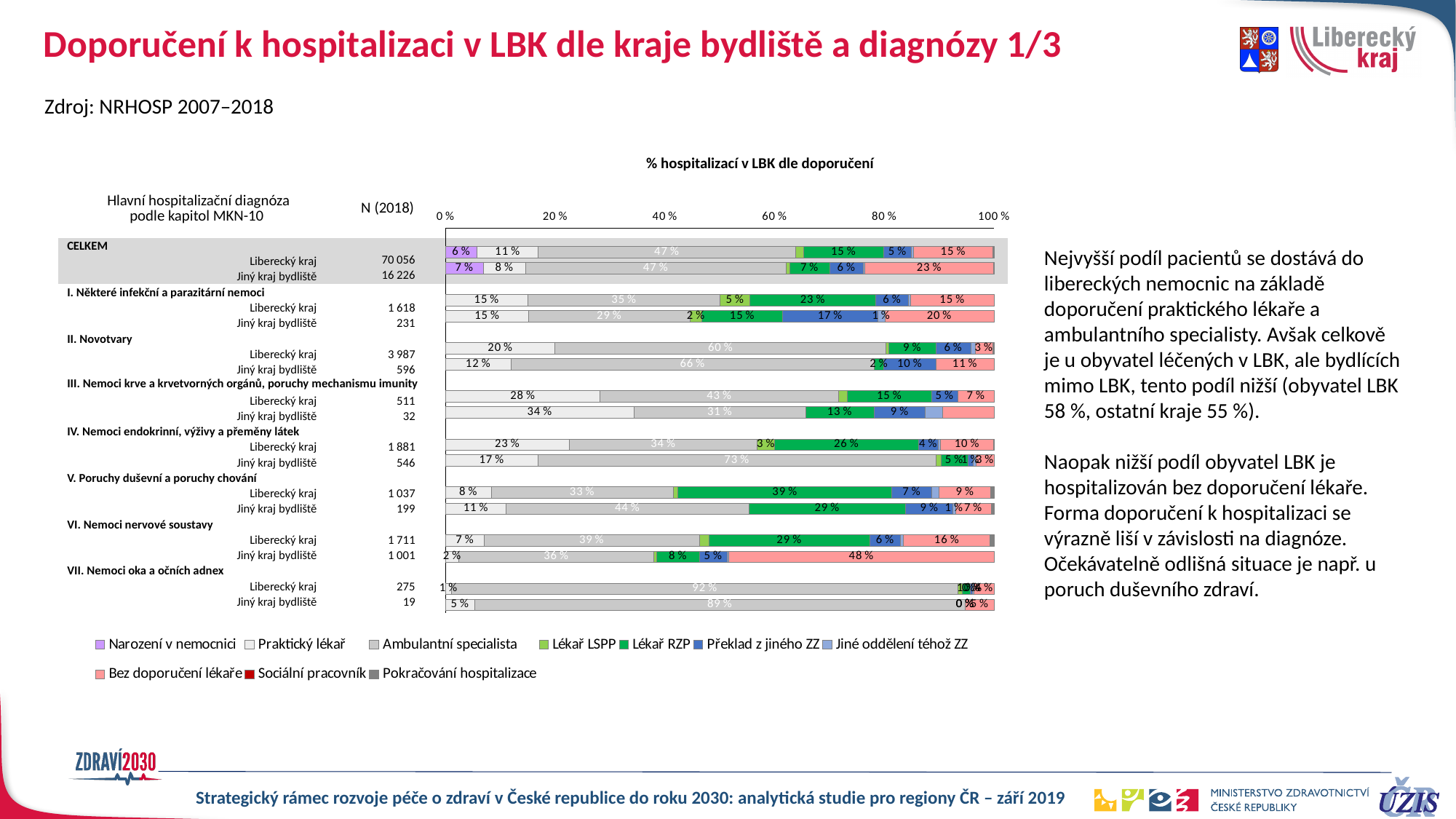

# Doporučení k hospitalizaci v LBK dle kraje bydliště a diagnózy 1/3
Zdroj: NRHOSP 2007–2018
% hospitalizací v LBK dle doporučení
| Hlavní hospitalizační diagnóza podle kapitol MKN-10 | N (2018) |  |
| --- | --- | --- |
| CELKEM |  |  |
| Liberecký kraj | 70 056 |  |
| Jiný kraj bydliště | 16 226 |  |
| I. Některé infekční a parazitární nemoci |  |  |
| Liberecký kraj | 1 618 |  |
| Jiný kraj bydliště | 231 |  |
| II. Novotvary |  |  |
| Liberecký kraj | 3 987 |  |
| Jiný kraj bydliště | 596 |  |
| III. Nemoci krve a krvetvorných orgánů, poruchy mechanismu imunity |  |  |
| Liberecký kraj | 511 |  |
| Jiný kraj bydliště | 32 |  |
| IV. Nemoci endokrinní, výživy a přeměny látek |  |  |
| Liberecký kraj | 1 881 |  |
| Jiný kraj bydliště | 546 |  |
| V. Poruchy duševní a poruchy chování |  |  |
| Liberecký kraj | 1 037 |  |
| Jiný kraj bydliště | 199 |  |
| VI. Nemoci nervové soustavy |  |  |
| Liberecký kraj | 1 711 |  |
| Jiný kraj bydliště | 1 001 |  |
| VII. Nemoci oka a očních adnex |  |  |
| Liberecký kraj | 275 |  |
| Jiný kraj bydliště | 19 |  |

### Chart

| Category | Narození v nemocnici | Praktický lékař | Ambulantní specialista | Lékař LSPP | Lékař RZP | Překlad z jiného ZZ | Jiné oddělení téhož ZZ | Bez doporučení lékaře | Sociální pracovník | Pokračování hospitalizace |
|---|---|---|---|---|---|---|---|---|---|---|
| CELKEM | None | None | None | None | None | None | None | None | None | None |
| LBK | 0.057611 | 0.111111 | 0.46911 | 0.014517 | 0.14694 | 0.049318 | 0.004368 | 0.145141 | 0.000357 | 0.001527 |
| Jiný | 0.068655 | 0.076975 | 0.474917 | 0.006471 | 0.073154 | 0.06126 | 0.003143 | 0.234254 | 0.000555 | 0.000616 |
| I. Některé infekční a parazitární nemoci | None | None | None | None | None | None | None | None | None | None |
| LBK | 0.0 | 0.150185 | 0.350433 | 0.054388 | 0.229295 | 0.059333 | 0.004326 | 0.15204 | 0.0 | 0.0 |
| Jiný | 0.0 | 0.151515 | 0.294372 | 0.021645 | 0.147186 | 0.17316 | 0.012987 | 0.199134 | 0.0 | 0.0 |
| II. Novotvary | None | None | None | None | None | None | None | None | None | None |
| LBK | 0.0 | 0.199649 | 0.603461 | 0.004264 | 0.086782 | 0.063205 | 0.008026 | 0.032355 | 0.000752 | 0.001505 |
| Jiný | 0.0 | 0.119128 | 0.662752 | 0.0 | 0.016779 | 0.095638 | 0.0 | 0.105705 | 0.0 | 0.0 |
| III. Nemoci krve a krvetvorných orgánů, poruchy mechanismu imunity | None | None | None | None | None | None | None | None | None | None |
| LBK | 0.0 | 0.2818 | 0.434442 | 0.015656 | 0.154599 | 0.046967 | 0.0 | 0.066536 | 0.0 | 0.0 |
| Jiný | 0.0 | 0.34375 | 0.3125 | 0.0 | 0.125 | 0.09375 | 0.03125 | 0.09375 | 0.0 | 0.0 |
| IV. Nemoci endokrinní, výživy a přeměny látek | None | None | None | None | None | None | None | None | None | None |
| LBK | 0.0 | 0.225412 | 0.342903 | 0.031898 | 0.261563 | 0.036683 | 0.004253 | 0.096225 | 0.000532 | 0.000532 |
| Jiný | 0.0 | 0.168498 | 0.725275 | 0.009158 | 0.049451 | 0.009158 | 0.005495 | 0.032967 | 0.0 | 0.0 |
| V. Poruchy duševní a poruchy chování | None | None | None | None | None | None | None | None | None | None |
| LBK | 0.0 | 0.082932 | 0.33269 | 0.007715 | 0.39055 | 0.072324 | 0.0135 | 0.094503 | 0.000964 | 0.004822 |
| Jiný | 0.0 | 0.110553 | 0.442211 | 0.0 | 0.286432 | 0.085427 | 0.005025 | 0.065327 | 0.0 | 0.005025 |
| VI. Nemoci nervové soustavy | None | None | None | None | None | None | None | None | None | None |
| LBK | 0.0 | 0.070134 | 0.392753 | 0.017534 | 0.292811 | 0.056108 | 0.00526 | 0.158387 | 0.0 | 0.007013 |
| Jiný | 0.0 | 0.023976 | 0.355644 | 0.004995 | 0.077922 | 0.050949 | 0.002997 | 0.483516 | 0.0 | 0.0 |
| VII. Nemoci oka a očních adnex | None | None | None | None | None | None | None | None | None | None |
| LBK | 0.0 | 0.010909 | 0.923636 | 0.007273 | 0.014545 | 0.003636 | 0.003636 | 0.036364 | 0.0 | 0.0 |
| Jiný | 0.0 | 0.052632 | 0.894737 | 0.0 | 0.0 | 0.0 | 0.0 | 0.052632 | 0.0 | 0.0 |
Nejvyšší podíl pacientů se dostává do libereckých nemocnic na základě doporučení praktického lékaře a ambulantního specialisty. Avšak celkově  je u obyvatel léčených v LBK, ale bydlících mimo LBK, tento podíl nižší (obyvatel LBK 58 %, ostatní kraje 55 %).

Naopak nižší podíl obyvatel LBK je hospitalizován bez doporučení lékaře. Forma doporučení k hospitalizaci se výrazně liší v závislosti na diagnóze. Očekávatelně odlišná situace je např. u poruch duševního zdraví.